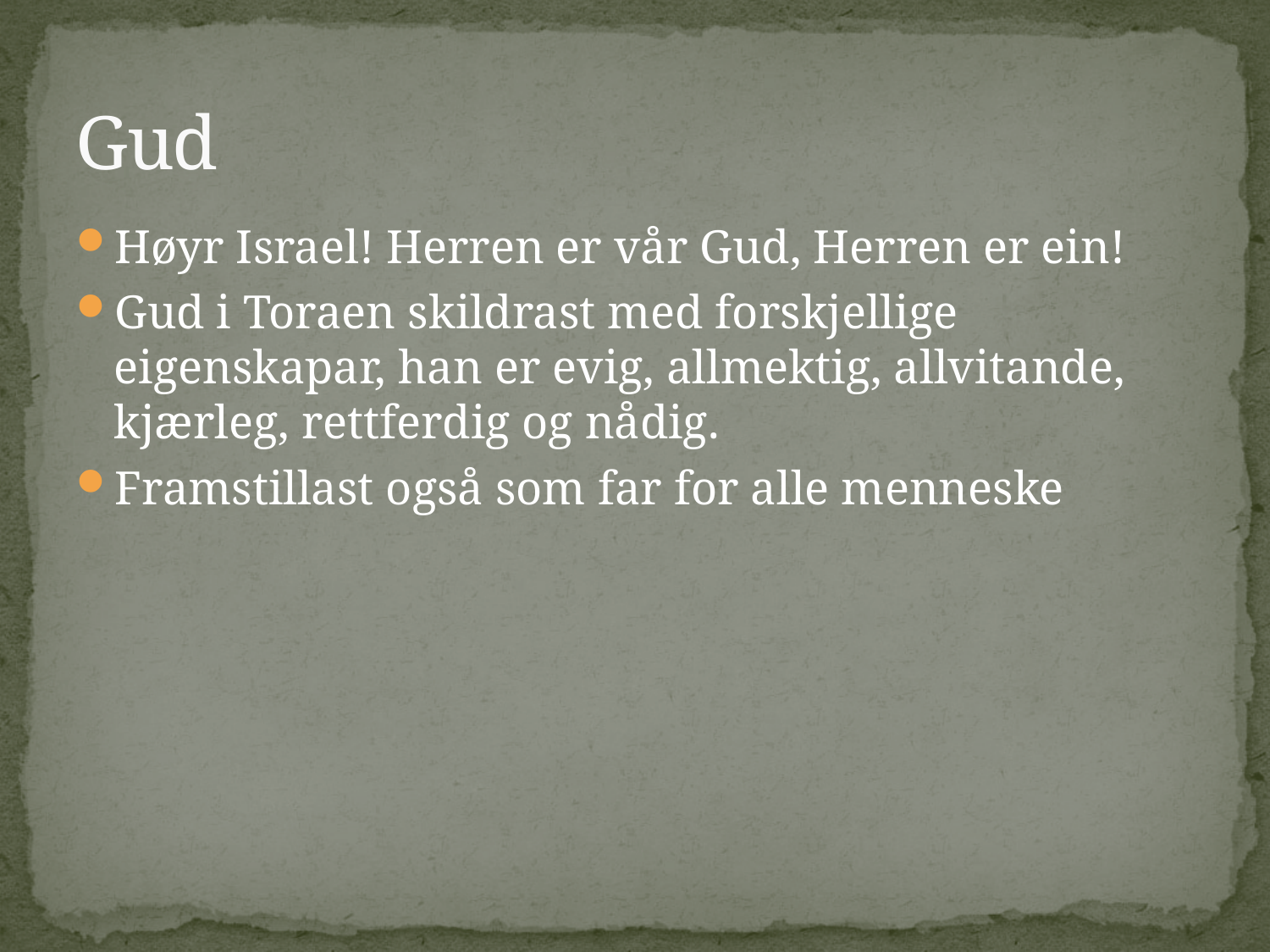

# Gud
Høyr Israel! Herren er vår Gud, Herren er ein!
Gud i Toraen skildrast med forskjellige eigenskapar, han er evig, allmektig, allvitande, kjærleg, rettferdig og nådig.
Framstillast også som far for alle menneske